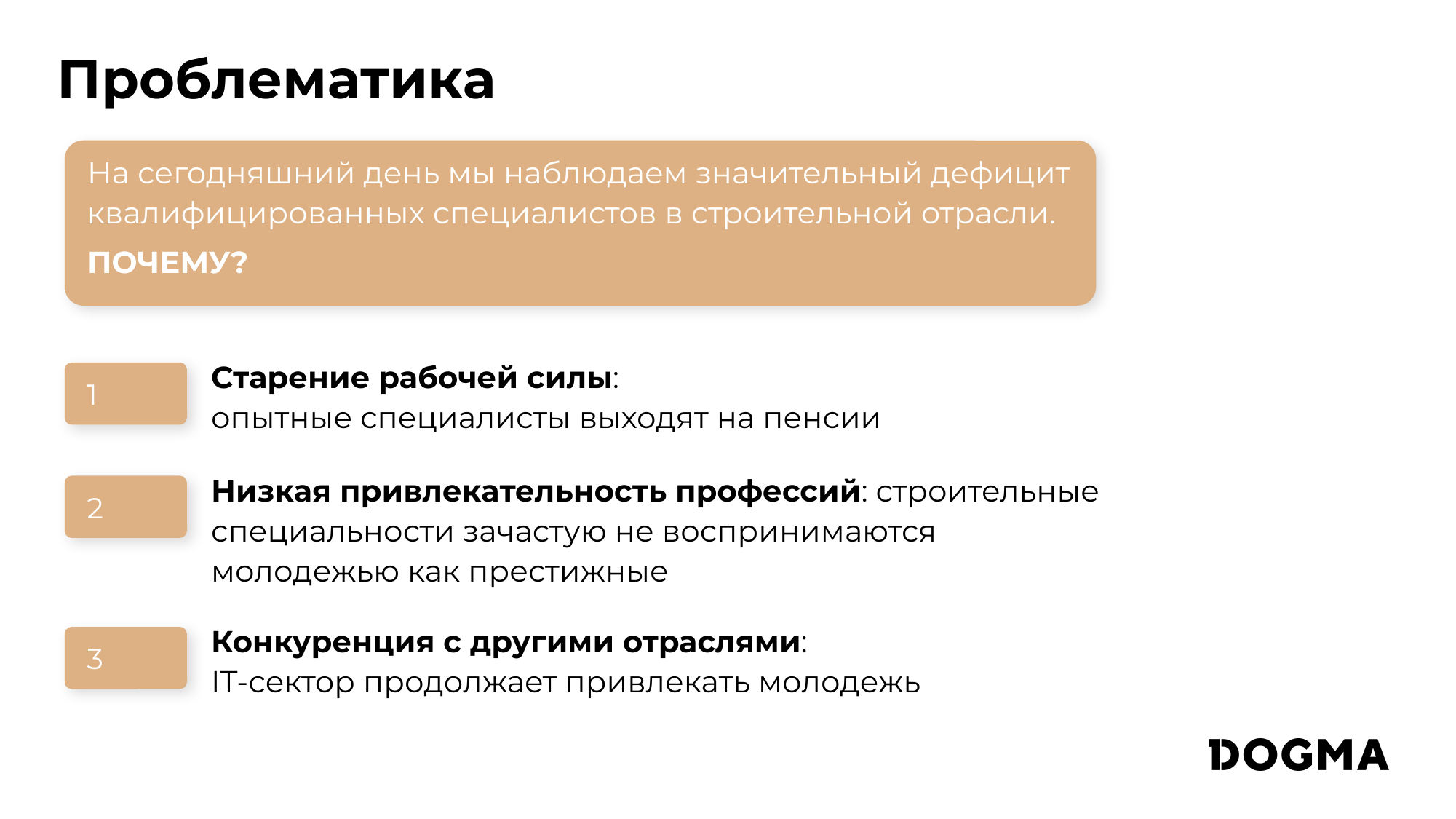

# Проблематика

На сегодняшний день мы наблюдаем значительный дефицит квалифицированных специалистов в строительной отрасли.
ПОЧЕМУ?
Старение рабочей силы:
опытные специалисты выходят на пенсии
  1
Низкая привлекательность профессий: строительные специальности зачастую не воспринимаются молодежью как престижные
  2
Конкуренция с другими отраслями:
IT-сектор продолжает привлекать молодежь
  3